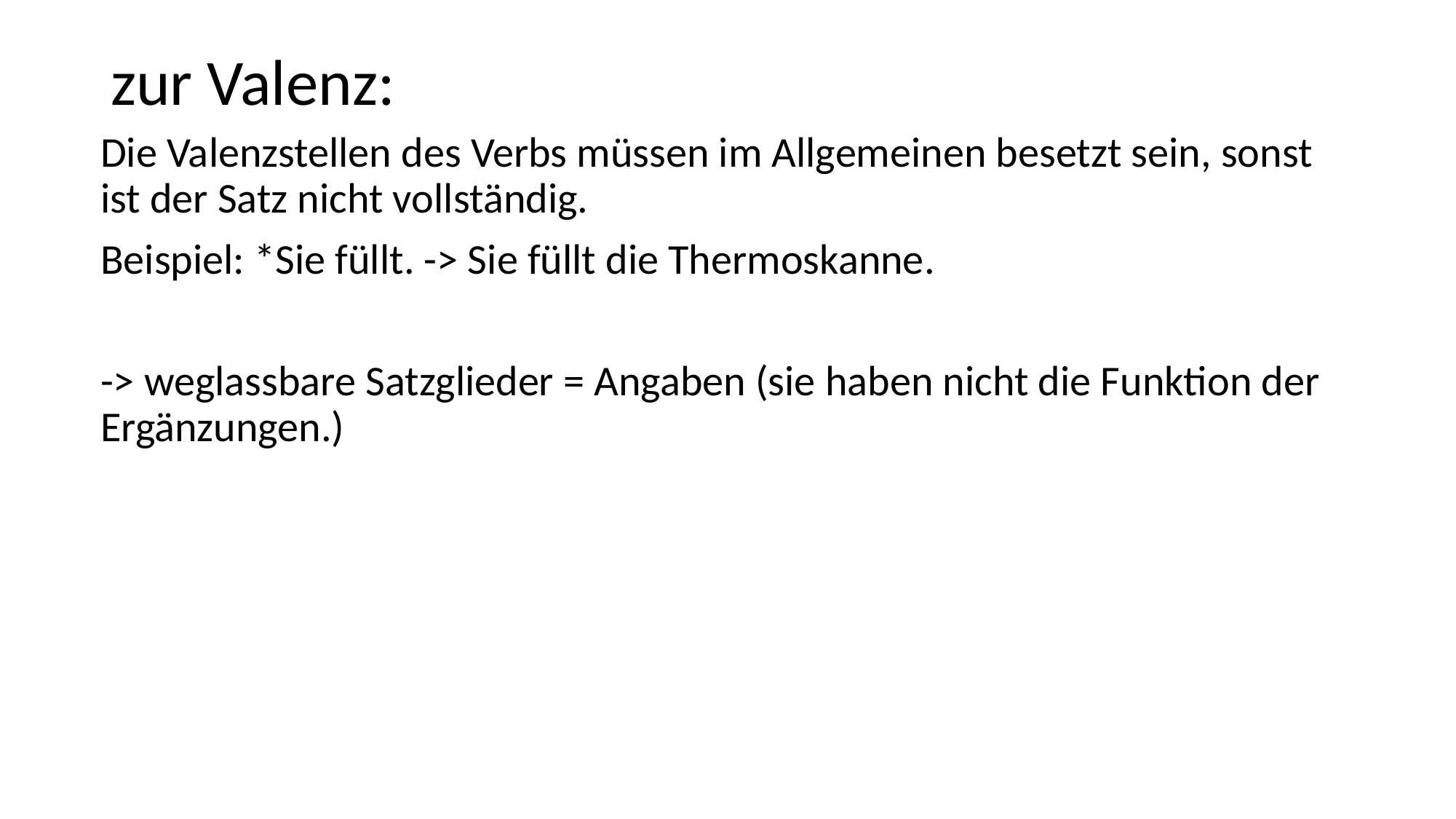

# zur Valenz:
Die Valenzstellen des Verbs müssen im Allgemeinen besetzt sein, sonst ist der Satz nicht vollständig.
Beispiel: *Sie füllt. -> Sie füllt die Thermoskanne.

-> weglassbare Satzglieder = Angaben (sie haben nicht die Funktion der Ergänzungen.)